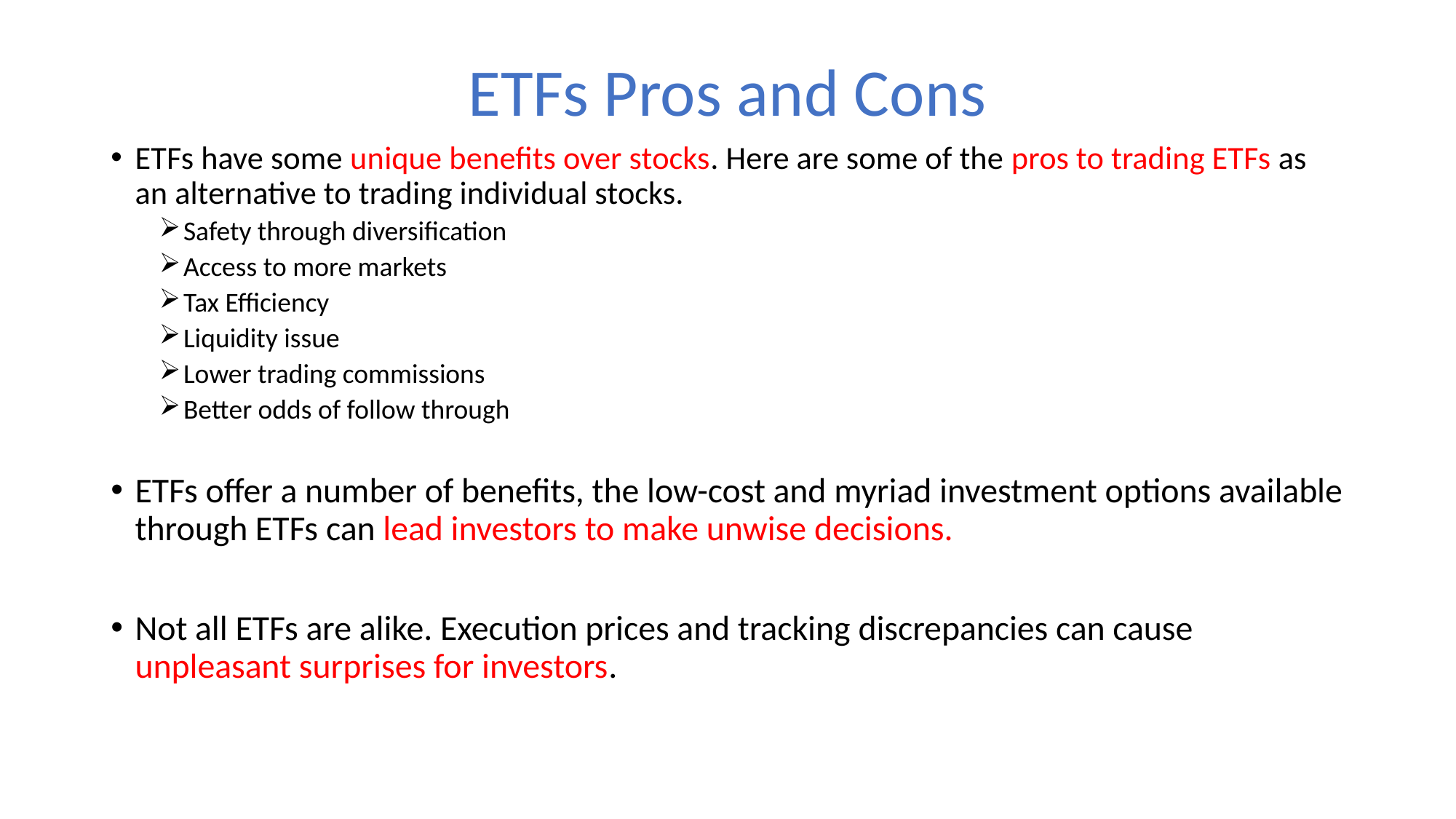

# ETFs Pros and Cons
ETFs have some unique benefits over stocks. Here are some of the pros to trading ETFs as an alternative to trading individual stocks.
Safety through diversification
Access to more markets
Tax Efficiency
Liquidity issue
Lower trading commissions
Better odds of follow through

ETFs offer a number of benefits, the low-cost and myriad investment options available through ETFs can lead investors to make unwise decisions.

Not all ETFs are alike. Execution prices and tracking discrepancies can cause unpleasant surprises for investors.